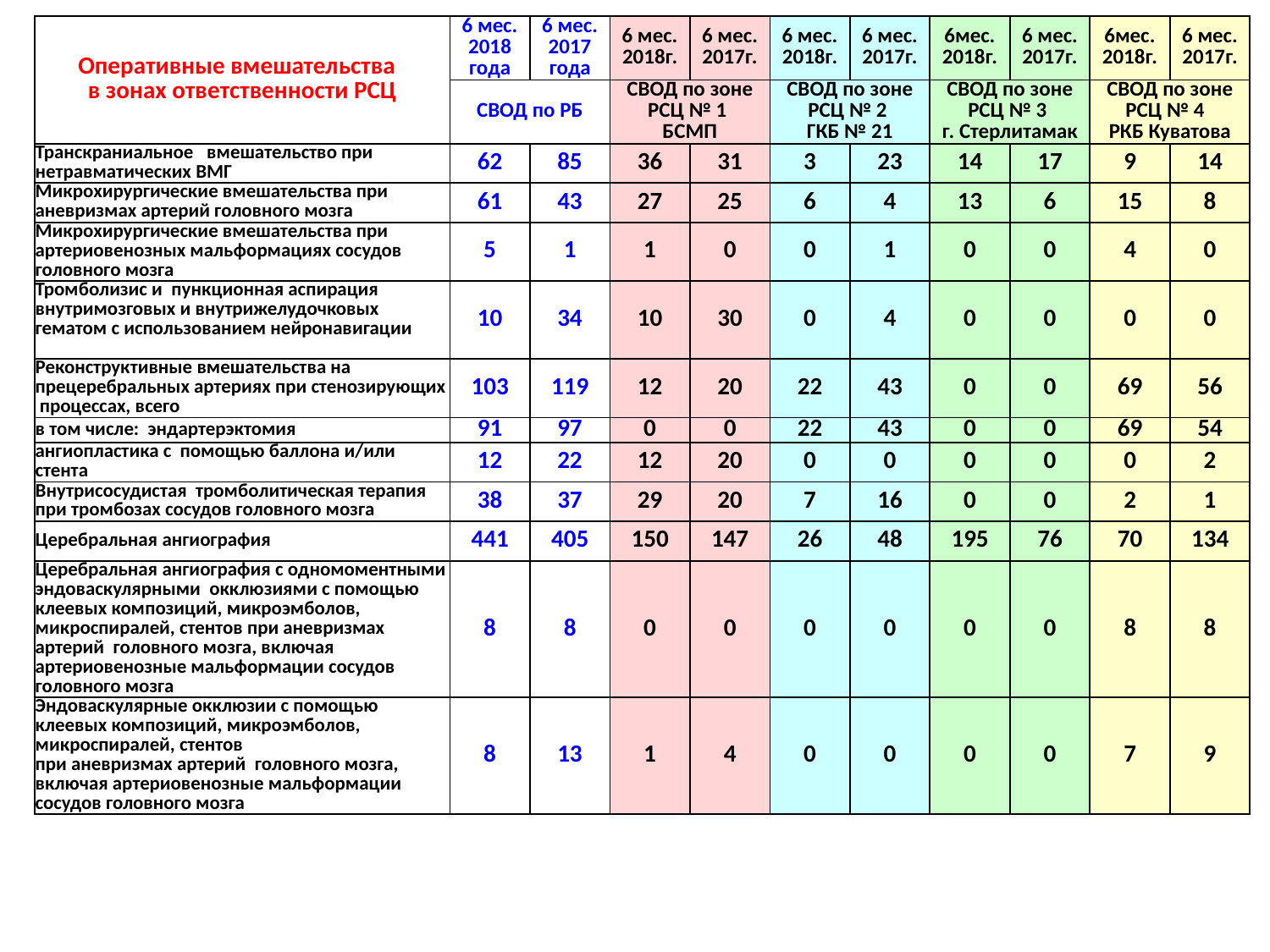

| Оперативные вмешательства в зонах ответственности РСЦ | 6 мес. 2018 года | 6 мес. 2017 года | 6 мес. 2018г. | 6 мес. 2017г. | 6 мес. 2018г. | 6 мес. 2017г. | 6мес. 2018г. | 6 мес. 2017г. | 6мес. 2018г. | 6 мес. 2017г. |
| --- | --- | --- | --- | --- | --- | --- | --- | --- | --- | --- |
|  | СВОД по РБ |  | СВОД по зоне РСЦ № 1 БСМП |  | СВОД по зоне РСЦ № 2 ГКБ № 21 |  | СВОД по зоне РСЦ № 3 г. Стерлитамак |  | СВОД по зоне РСЦ № 4 РКБ Куватова |  |
| Транскраниальное вмешательство при нетравматических ВМГ | 62 | 85 | 36 | 31 | 3 | 23 | 14 | 17 | 9 | 14 |
| Микрохирургические вмешательства при аневризмах артерий головного мозга | 61 | 43 | 27 | 25 | 6 | 4 | 13 | 6 | 15 | 8 |
| Микрохирургические вмешательства при артериовенозных мальформациях сосудов головного мозга | 5 | 1 | 1 | 0 | 0 | 1 | 0 | 0 | 4 | 0 |
| Тромболизис и пункционная аспирация внутримозговых и внутрижелудочковых гематом с использованием нейронавигации | 10 | 34 | 10 | 30 | 0 | 4 | 0 | 0 | 0 | 0 |
| Реконструктивные вмешательства на прецеребральных артериях при стенозирующих процессах, всего | 103 | 119 | 12 | 20 | 22 | 43 | 0 | 0 | 69 | 56 |
| в том числе: эндартерэктомия | 91 | 97 | 0 | 0 | 22 | 43 | 0 | 0 | 69 | 54 |
| ангиопластика с помощью баллона и/или стента | 12 | 22 | 12 | 20 | 0 | 0 | 0 | 0 | 0 | 2 |
| Внутрисосудистая тромболитическая терапия при тромбозах сосудов головного мозга | 38 | 37 | 29 | 20 | 7 | 16 | 0 | 0 | 2 | 1 |
| Церебральная ангиография | 441 | 405 | 150 | 147 | 26 | 48 | 195 | 76 | 70 | 134 |
| Церебральная ангиография с одномоментными эндоваскулярными окклюзиями с помощью клеевых композиций, микроэмболов, микроспиралей, стентов при аневризмах артерий головного мозга, включая артериовенозные мальформации сосудов головного мозга | 8 | 8 | 0 | 0 | 0 | 0 | 0 | 0 | 8 | 8 |
| Эндоваскулярные окклюзии с помощью клеевых композиций, микроэмболов, микроспиралей, стентов при аневризмах артерий головного мозга, включая артериовенозные мальформации сосудов головного мозга | 8 | 13 | 1 | 4 | 0 | 0 | 0 | 0 | 7 | 9 |